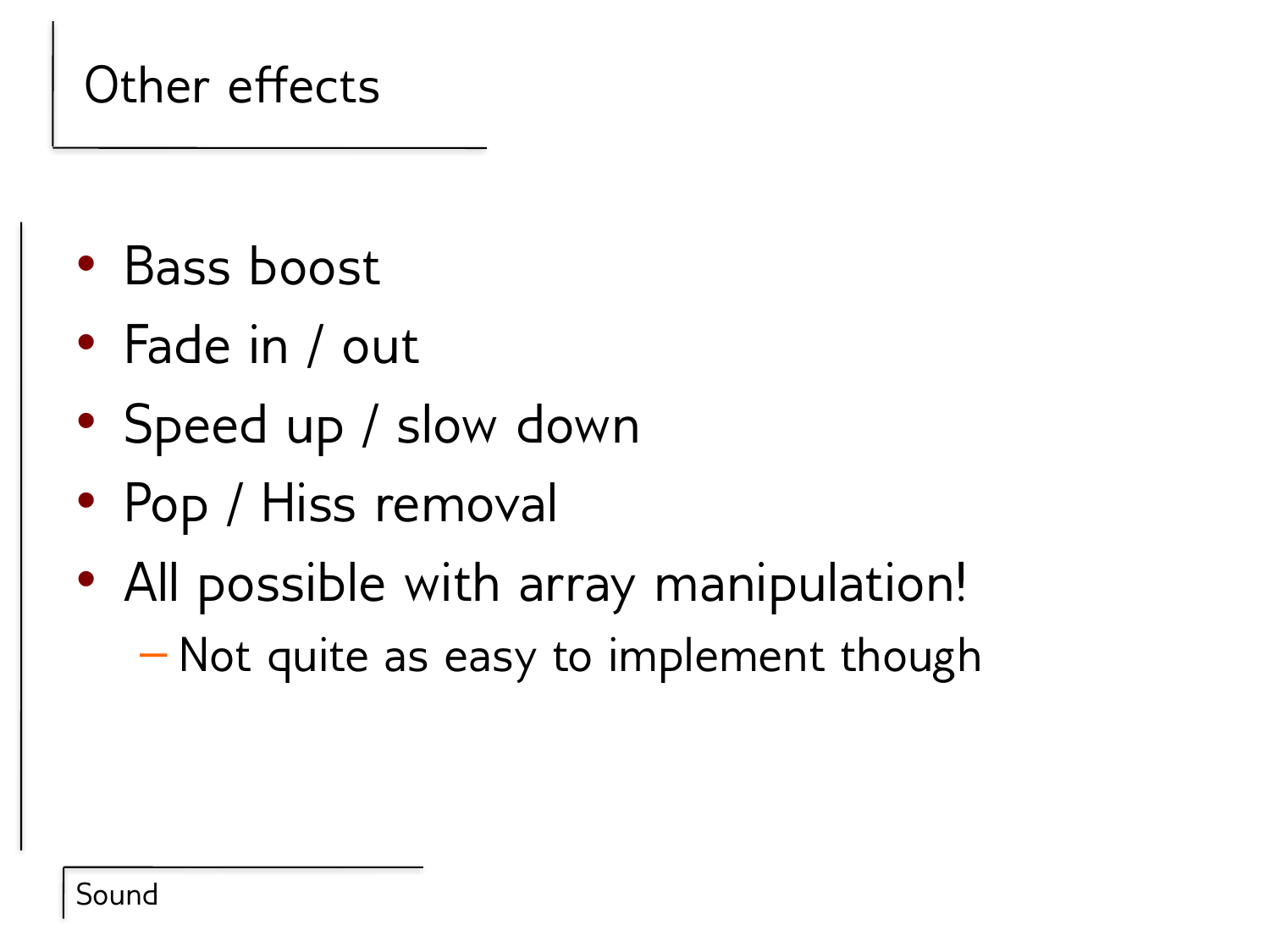

# Other effects
Bass boost
Fade in / out
Speed up / slow down
Pop / Hiss removal
All possible with array manipulation!
Not quite as easy to implement though